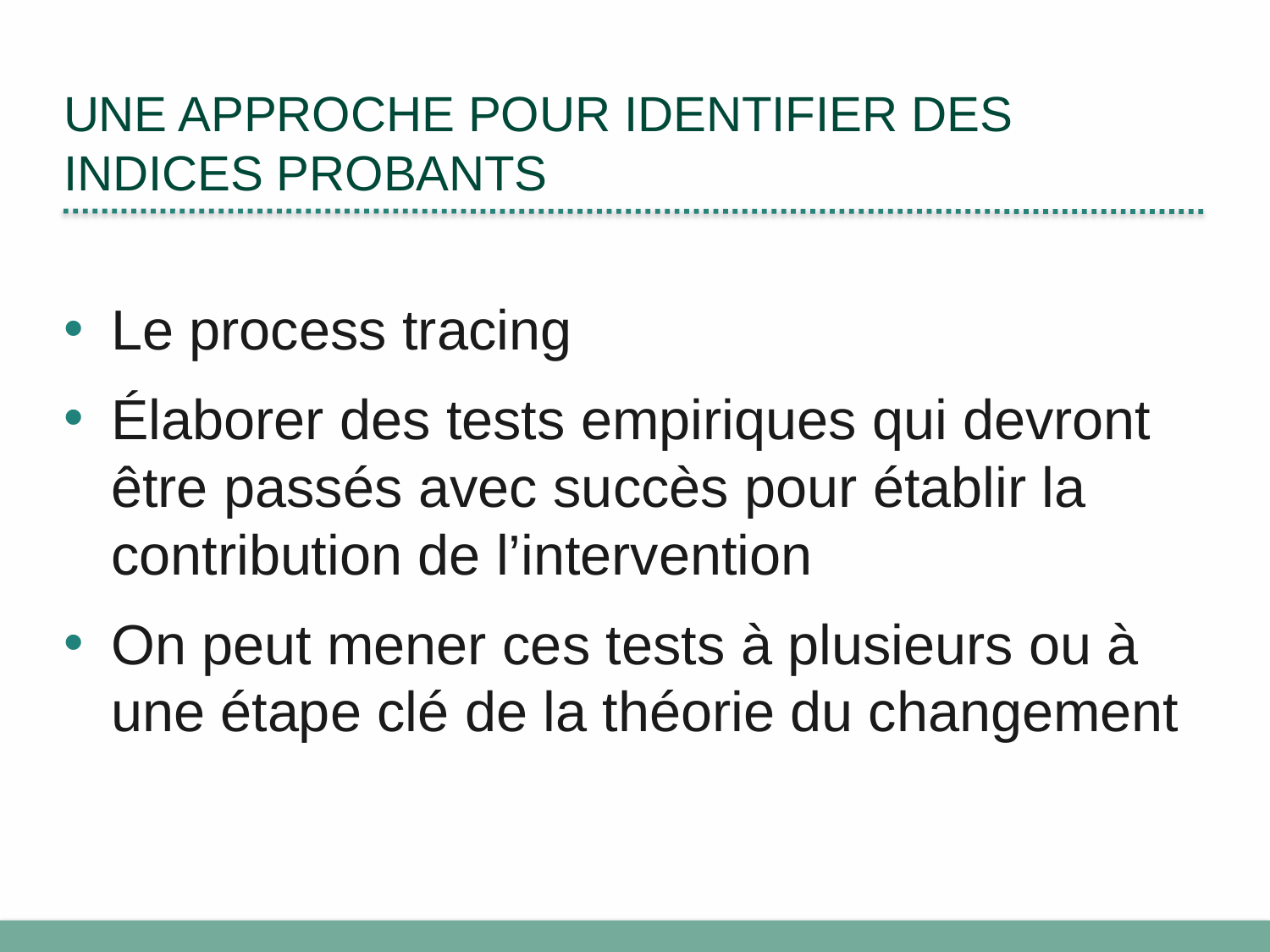

# Une approche pour identifier des indices probants
Le process tracing
Élaborer des tests empiriques qui devront être passés avec succès pour établir la contribution de l’intervention
On peut mener ces tests à plusieurs ou à une étape clé de la théorie du changement